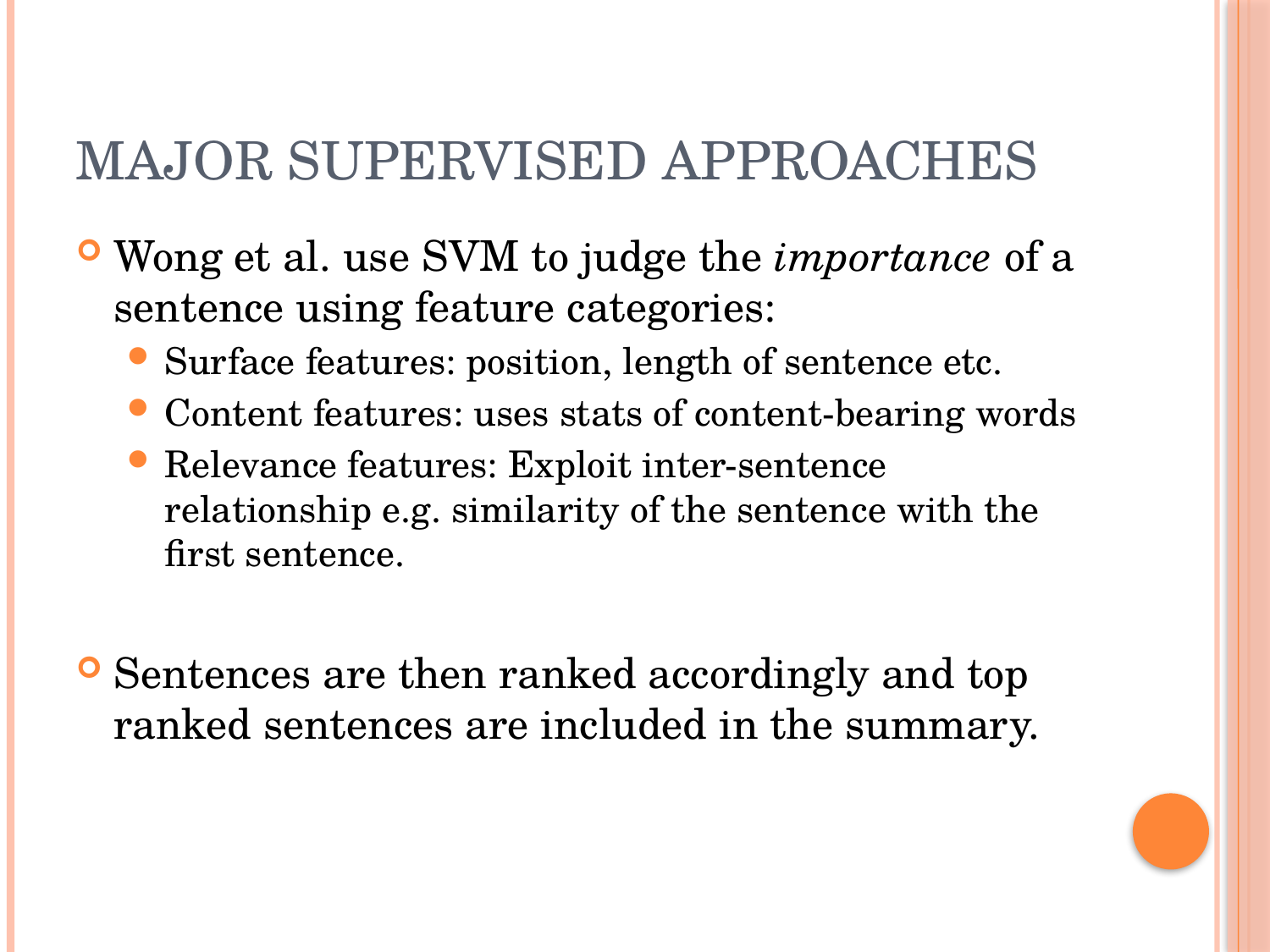

# Major supervised approaches
Wong et al. use SVM to judge the importance of a sentence using feature categories:
Surface features: position, length of sentence etc.
Content features: uses stats of content-bearing words
Relevance features: Exploit inter-sentence relationship e.g. similarity of the sentence with the first sentence.

Sentences are then ranked accordingly and top ranked sentences are included in the summary.